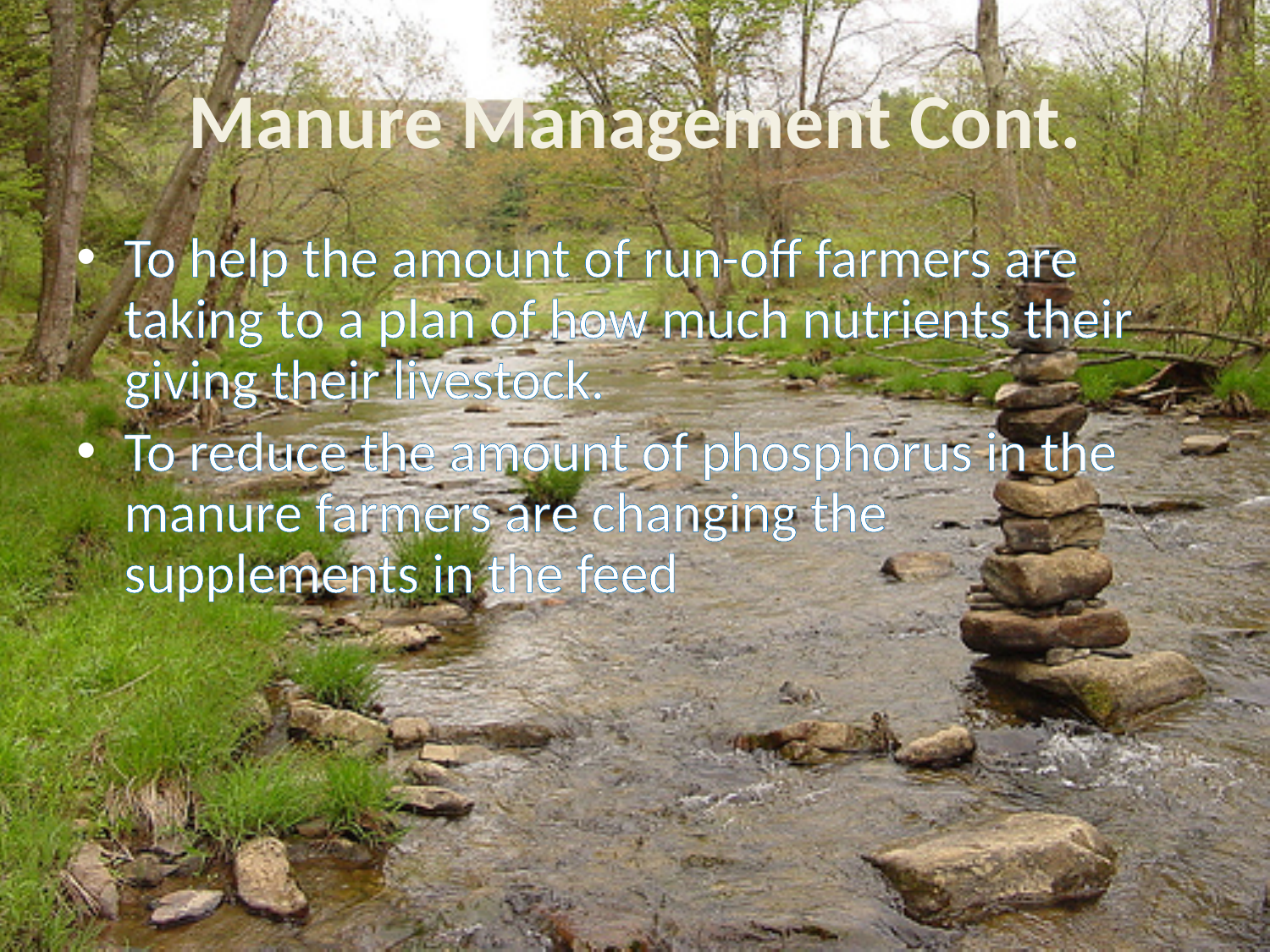

# Manure Management Cont.
To help the amount of run-off farmers are taking to a plan of how much nutrients their giving their livestock.
To reduce the amount of phosphorus in the manure farmers are changing the supplements in the feed